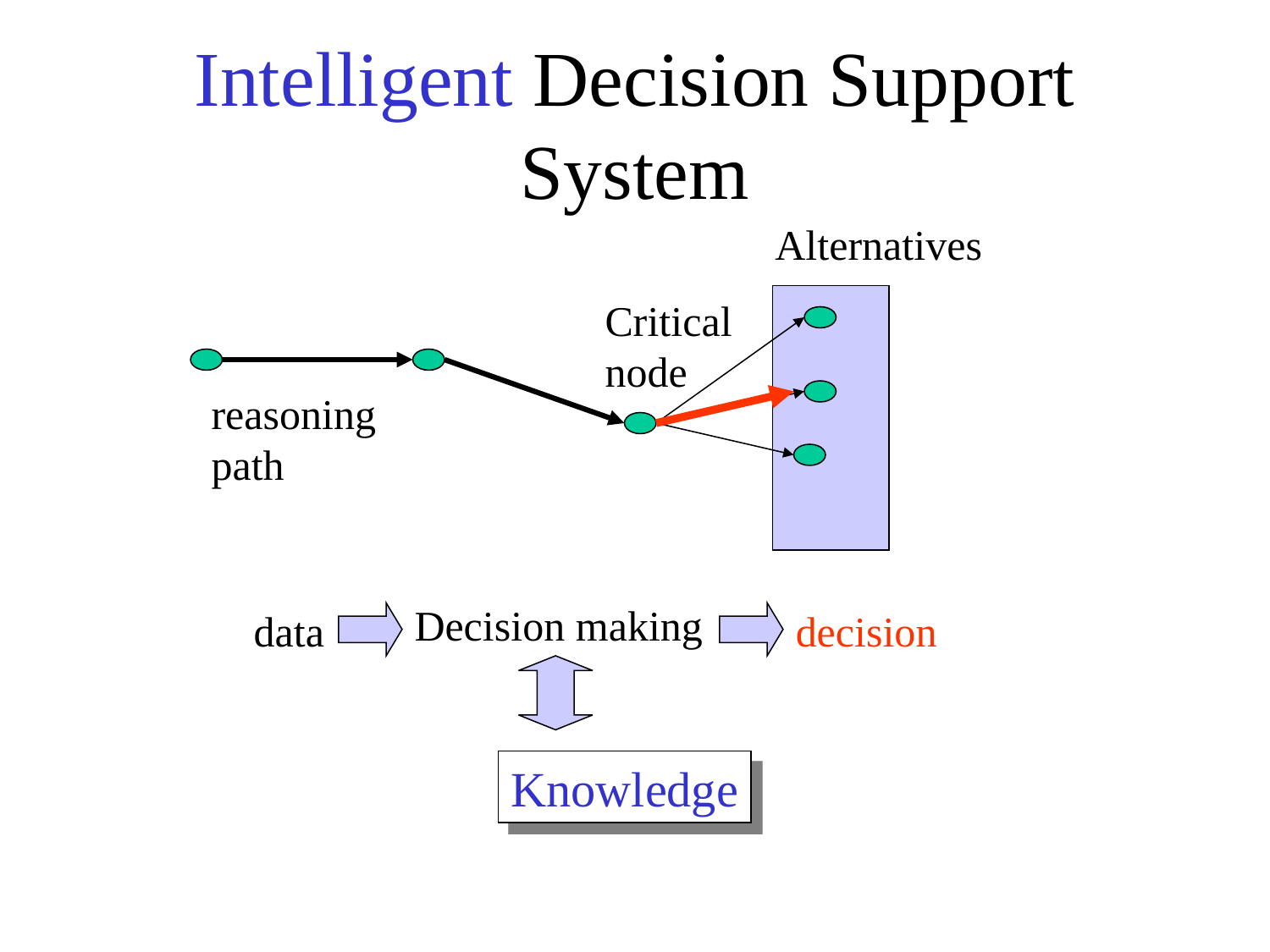

# Intelligent Decision Support System
Alternatives

Critical
node

reasoning
path

decision

Decision making
data

Knowledge